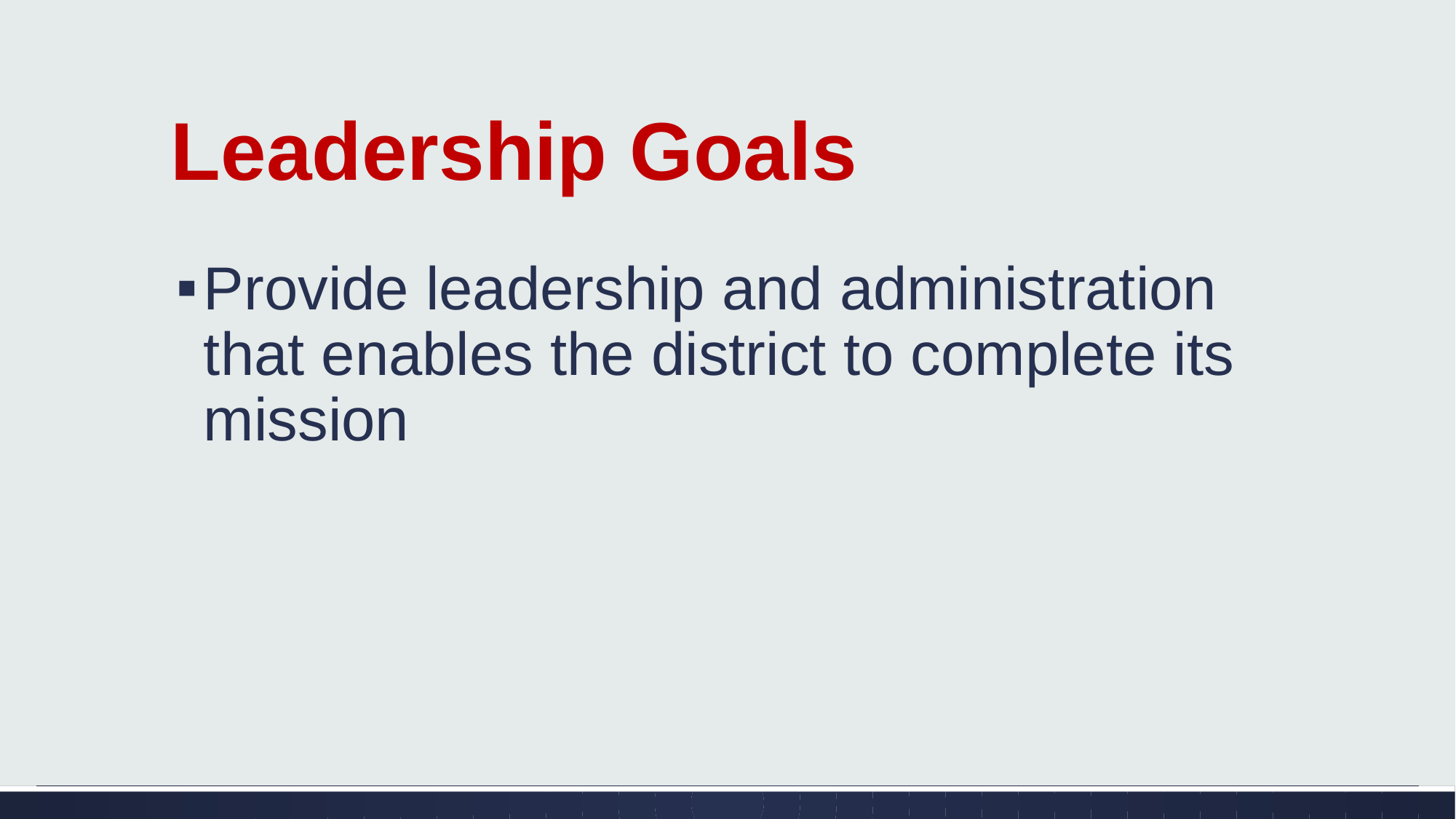

# Leadership Goals
Provide leadership and administration that enables the district to complete its mission